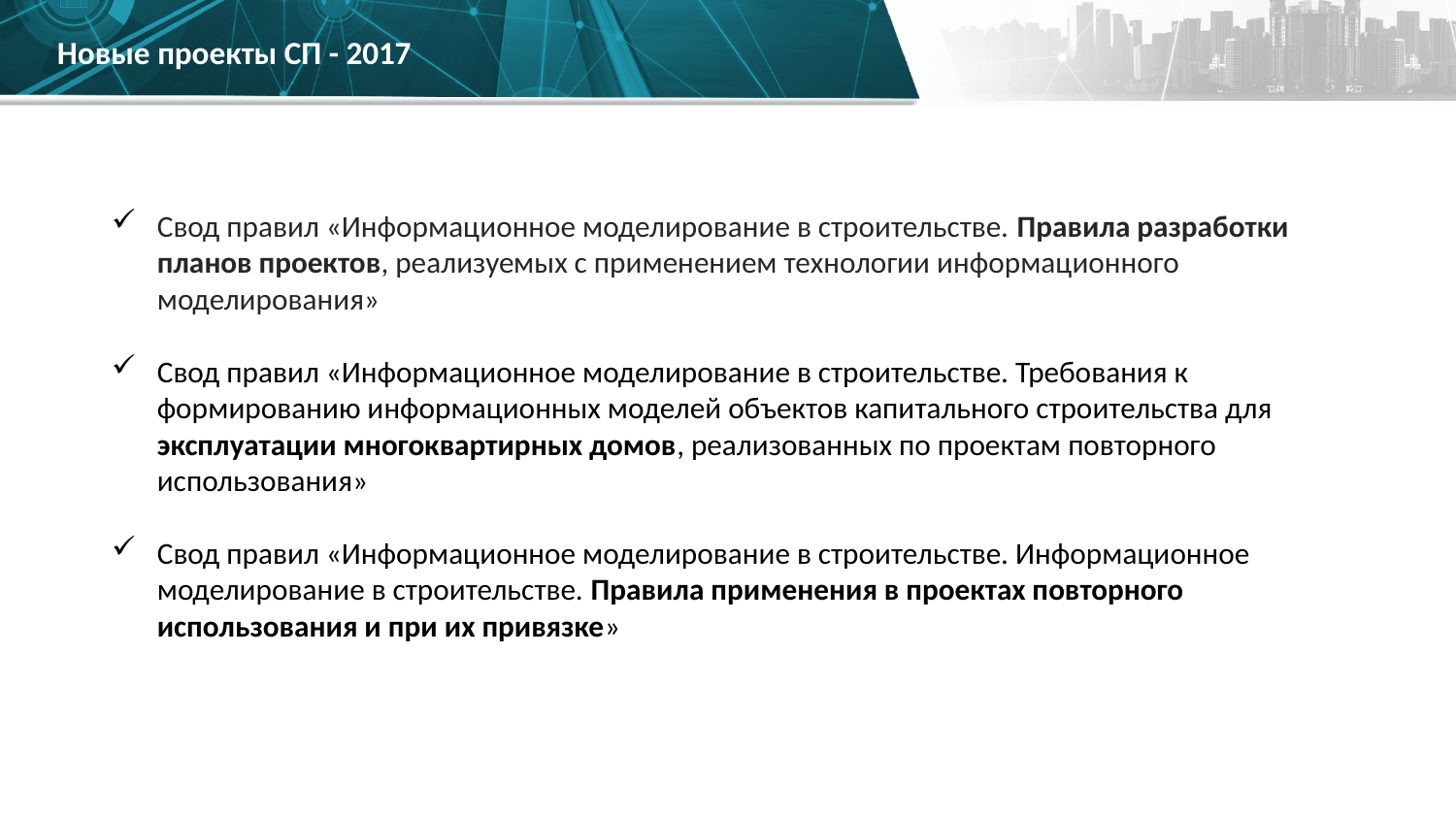

# Новые проекты СП - 2017

Свод правил «Информационное моделирование в строительстве. Правила разработки планов проектов, реализуемых с применением технологии информационного моделирования»

Свод правил «Информационное моделирование в строительстве. Требования к формированию информационных моделей объектов капитального строительства для эксплуатации многоквартирных домов, реализованных по проектам повторного использования»

Свод правил «Информационное моделирование в строительстве. Информационное моделирование в строительстве. Правила применения в проектах повторного использования и при их привязке»